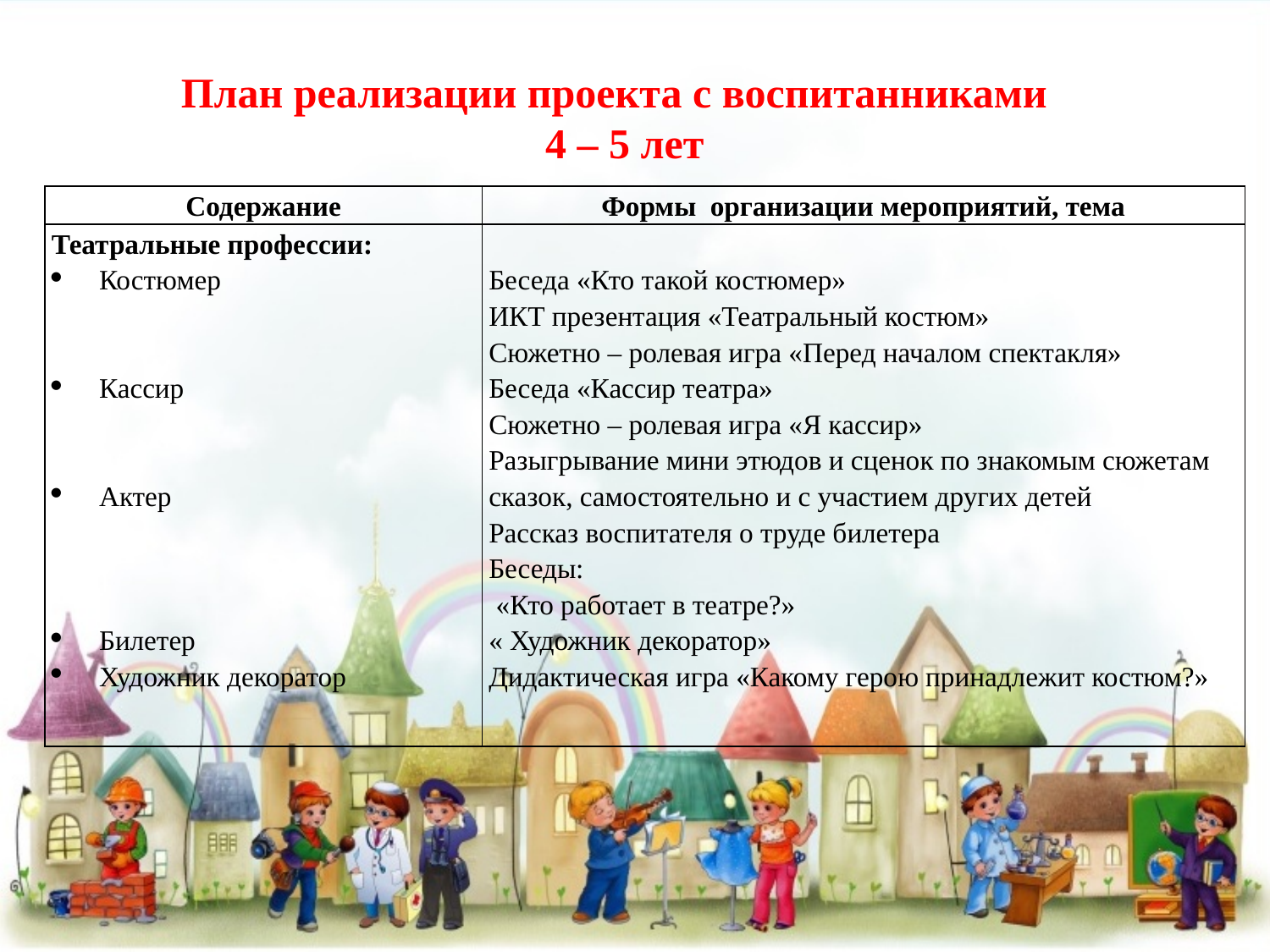

# План реализации проекта с воспитанниками 4 – 5 лет
| Содержание | Формы организации мероприятий, тема |
| --- | --- |
| Театральные профессии: Костюмер     Кассир     Актер       Билетер Художник декоратор | Беседа «Кто такой костюмер» ИКТ презентация «Театральный костюм» Сюжетно – ролевая игра «Перед началом спектакля» Беседа «Кассир театра» Сюжетно – ролевая игра «Я кассир» Разыгрывание мини этюдов и сценок по знакомым сюжетам сказок, самостоятельно и с участием других детей Рассказ воспитателя о труде билетера Беседы: «Кто работает в театре?» « Художник декоратор» Дидактическая игра «Какому герою принадлежит костюм?» |